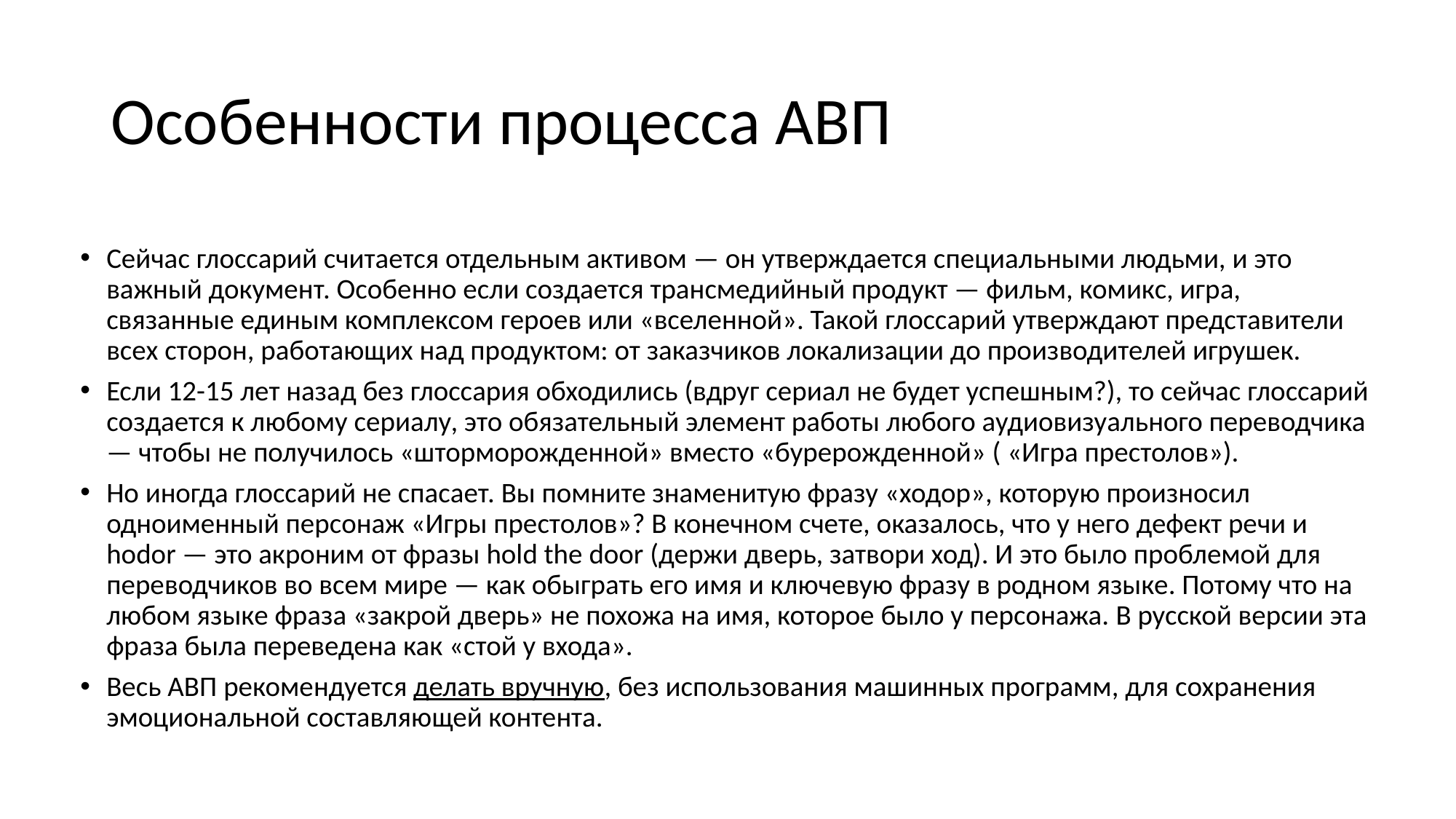

# Особенности процесса АВП
Сейчас глоссарий считается отдельным активом — он утверждается специальными людьми, и это важный документ. Особенно если создается трансмедийный продукт — фильм, комикс, игра, связанные единым комплексом героев или «вселенной». Такой глоссарий утверждают представители всех сторон, работающих над продуктом: от заказчиков локализации до производителей игрушек.
Если 12-15 лет назад без глоссария обходились (вдруг сериал не будет успешным?), то сейчас глоссарий создается к любому сериалу, это обязательный элемент работы любого аудиовизуального переводчика — чтобы не получилось «шторморожденной» вместо «бурерожденной» ( «Игра престолов»).
Но иногда глоссарий не спасает. Вы помните знаменитую фразу «ходор», которую произносил одноименный персонаж «Игры престолов»? В конечном счете, оказалось, что у него дефект речи и hodor — это акроним от фразы hold the door (держи дверь, затвори ход). И это было проблемой для переводчиков во всем мире — как обыграть его имя и ключевую фразу в родном языке. Потому что на любом языке фраза «закрой дверь» не похожа на имя, которое было у персонажа. В русской версии эта фраза была переведена как «стой у входа».
Весь АВП рекомендуется делать вручную, без использования машинных программ, для сохранения эмоциональной составляющей контента.